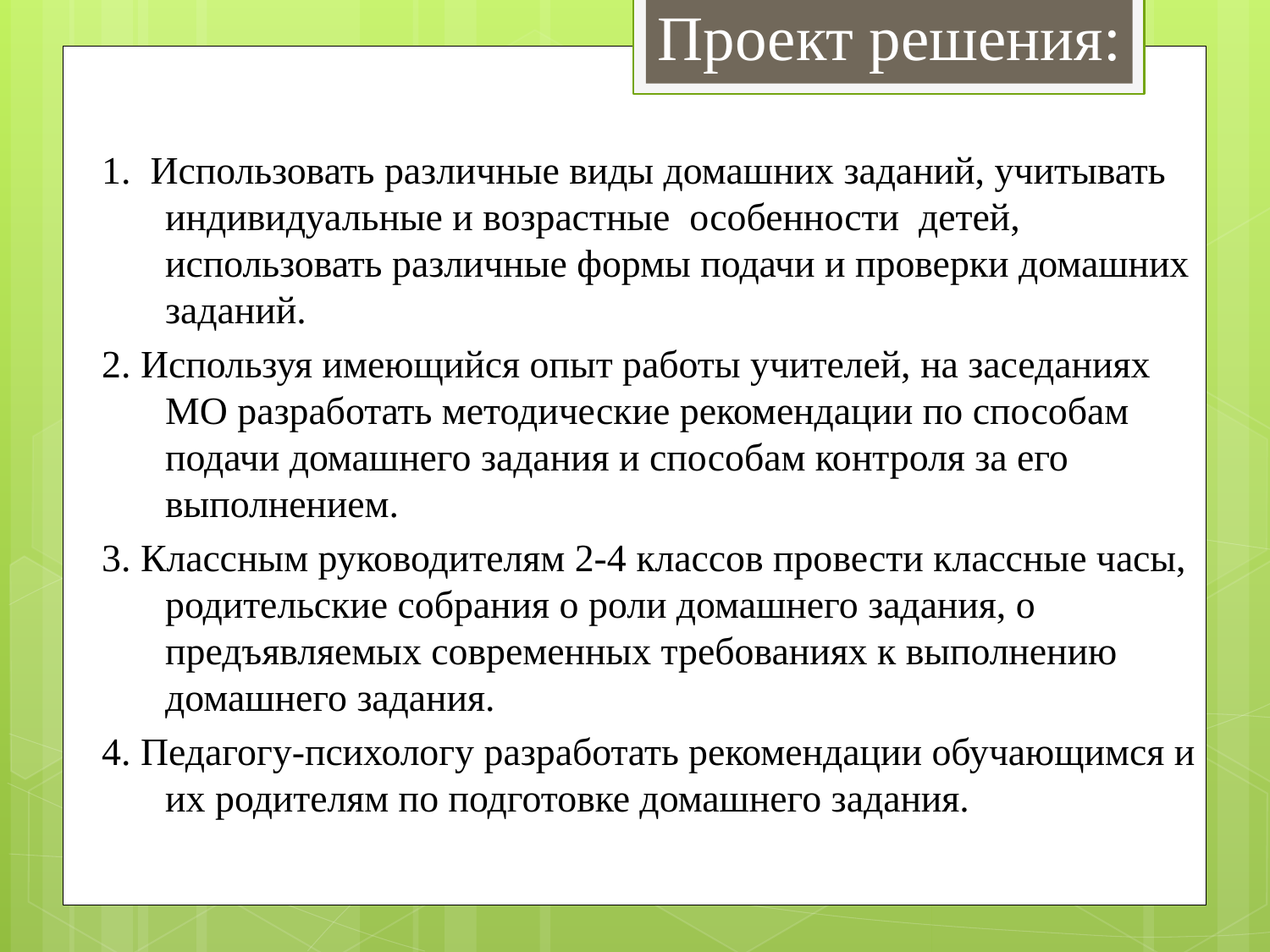

# Проект решения:
1.  Использовать различные виды домашних заданий, учитывать индивидуальные и возрастные  особенности  детей, использовать различные формы подачи и проверки домашних заданий.
2. Используя имеющийся опыт работы учителей, на заседаниях МО разработать методические рекомендации по способам подачи домашнего задания и способам контроля за его выполнением.
3. Классным руководителям 2-4 классов провести классные часы, родительские собрания о роли домашнего задания, о предъявляемых современных требованиях к выполнению домашнего задания.
4. Педагогу-психологу разработать рекомендации обучающимся и их родителям по подготовке домашнего задания.